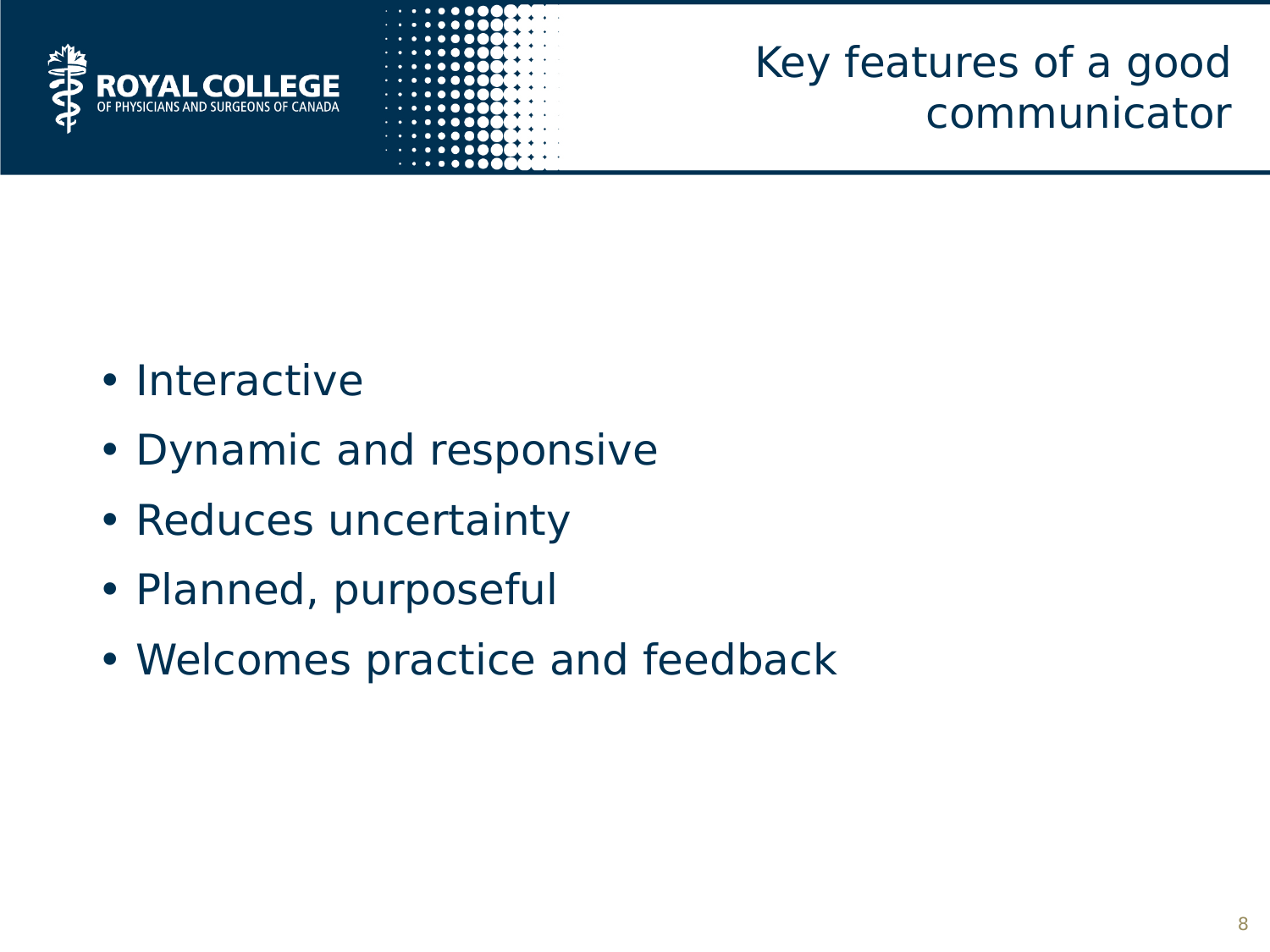

# Key features of a good communicator

• Interactive
• Dynamic and responsive
• Reduces uncertainty
• Planned, purposeful
• Welcomes practice and feedback
8